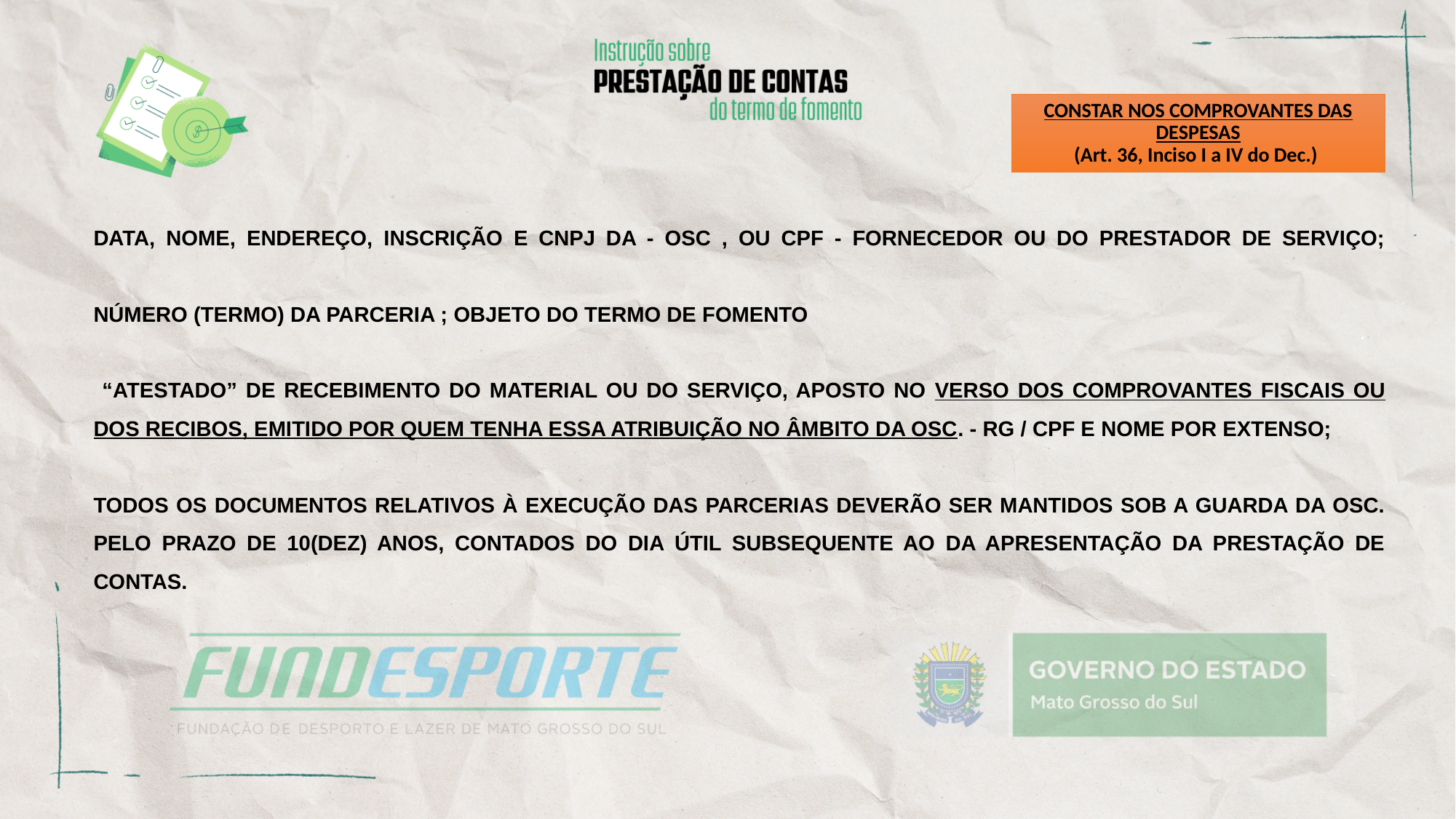

# CONSTAR NOS COMPROVANTES DAS DESPESAS (Art. 36, Inciso I a IV do Dec.)

DATA, NOME, ENDEREÇO, INSCRIÇÃO E CNPJ DA - OSC , OU CPF - FORNECEDOR OU DO PRESTADOR DE SERVIÇO;
NÚMERO (TERMO) DA PARCERIA ; OBJETO DO TERMO DE FOMENTO

 “ATESTADO” DE RECEBIMENTO DO MATERIAL OU DO SERVIÇO, APOSTO NO VERSO DOS COMPROVANTES FISCAIS OU DOS RECIBOS, EMITIDO POR QUEM TENHA ESSA ATRIBUIÇÃO NO ÂMBITO DA OSC. - RG / CPF E NOME POR EXTENSO;

TODOS OS DOCUMENTOS RELATIVOS À EXECUÇÃO DAS PARCERIAS DEVERÃO SER MANTIDOS SOB A GUARDA DA OSC. PELO PRAZO DE 10(DEZ) ANOS, CONTADOS DO DIA ÚTIL SUBSEQUENTE AO DA APRESENTAÇÃO DA PRESTAÇÃO DE CONTAS.